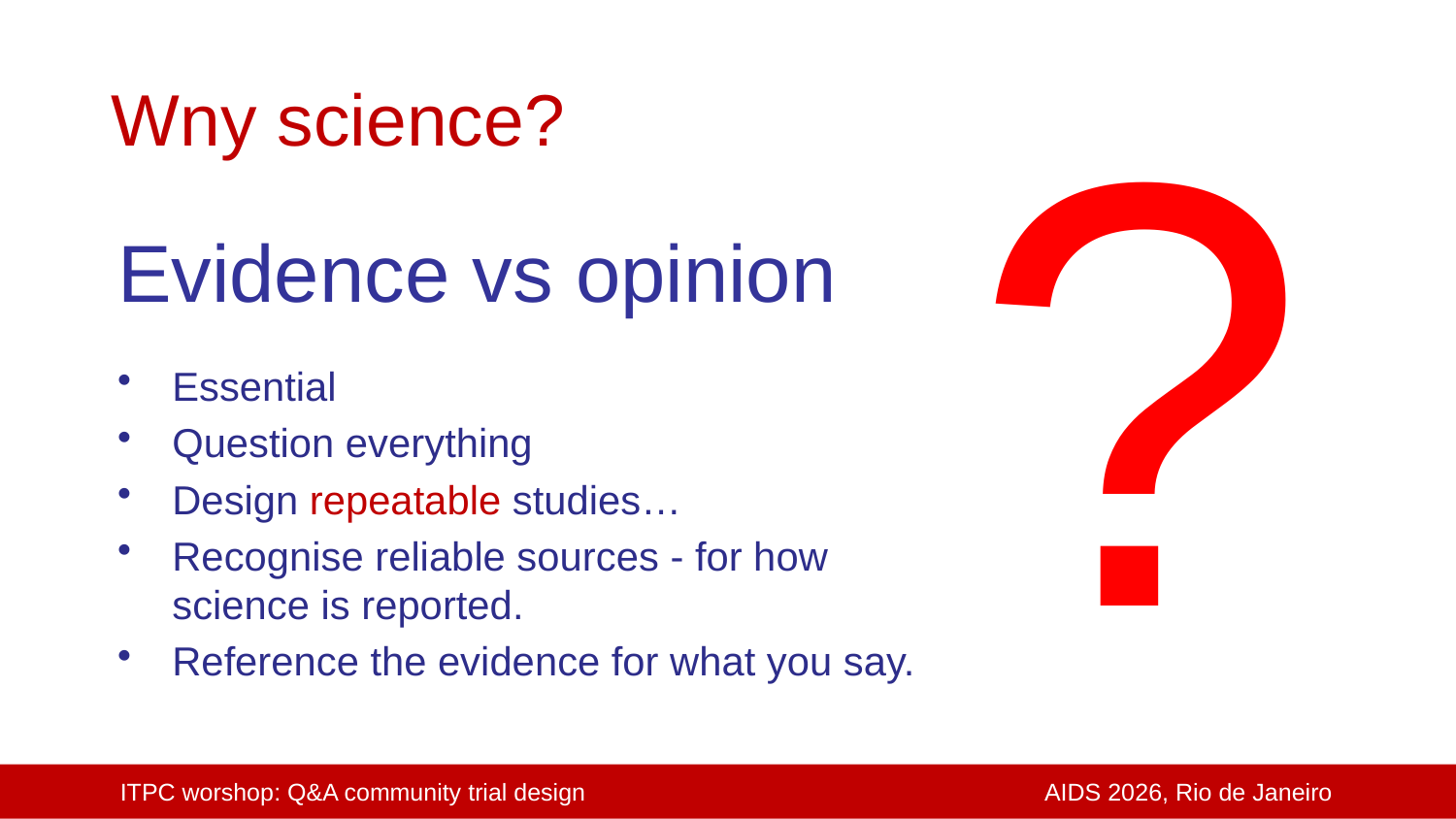

?
Wny science?
Evidence vs opinion

Essential
Question everything
Design repeatable studies…
Recognise reliable sources - for how science is reported.
Reference the evidence for what you say.